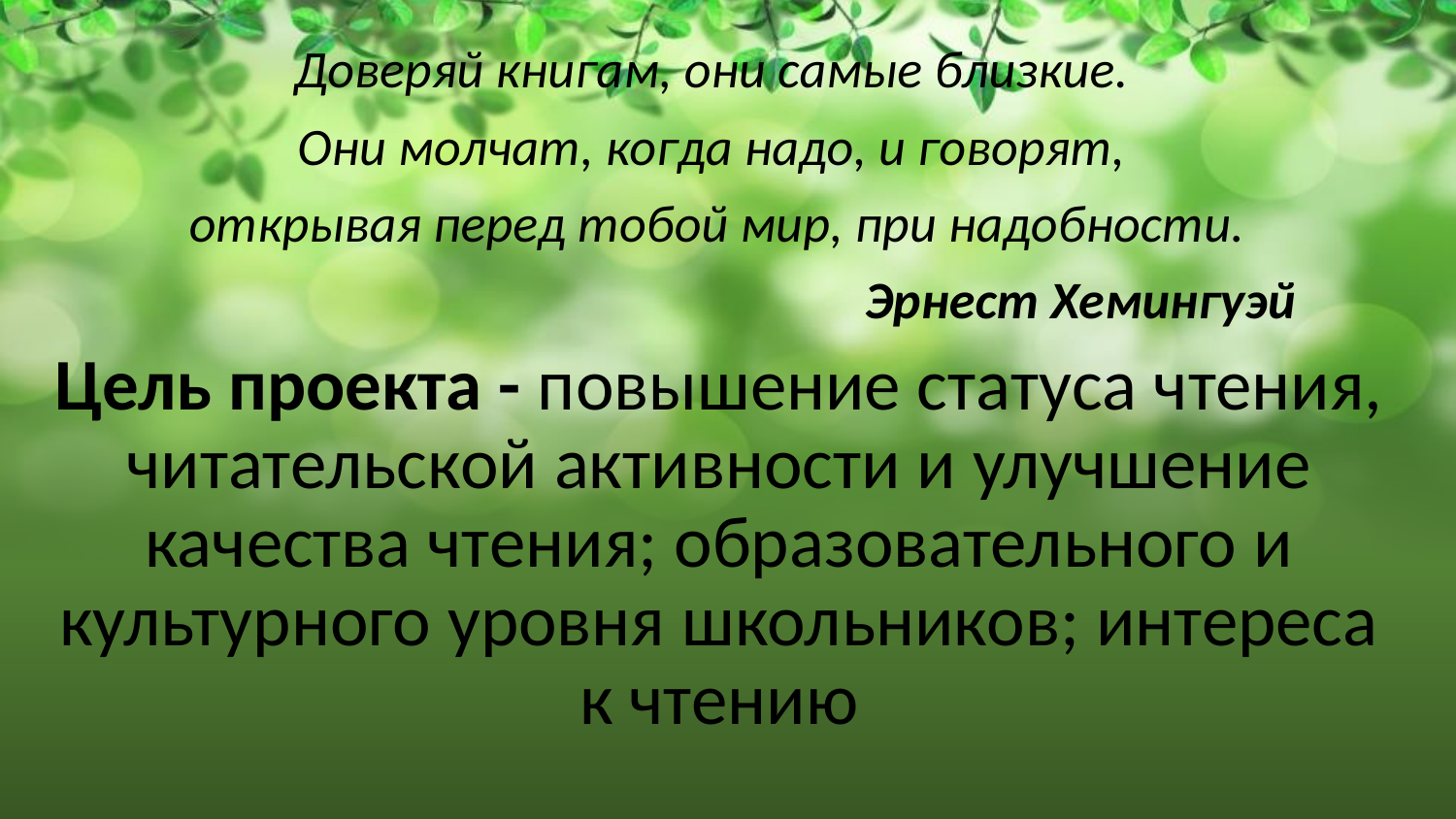

Доверяй книгам, они самые близкие.
Они молчат, когда надо, и говорят,
открывая перед тобой мир, при надобности.
                                                             Эрнест Хемингуэй
# Цель проекта - повышение статуса чтения, читательской активности и улучшение качества чтения; образовательного и культурного уровня школьников; интереса к чтению